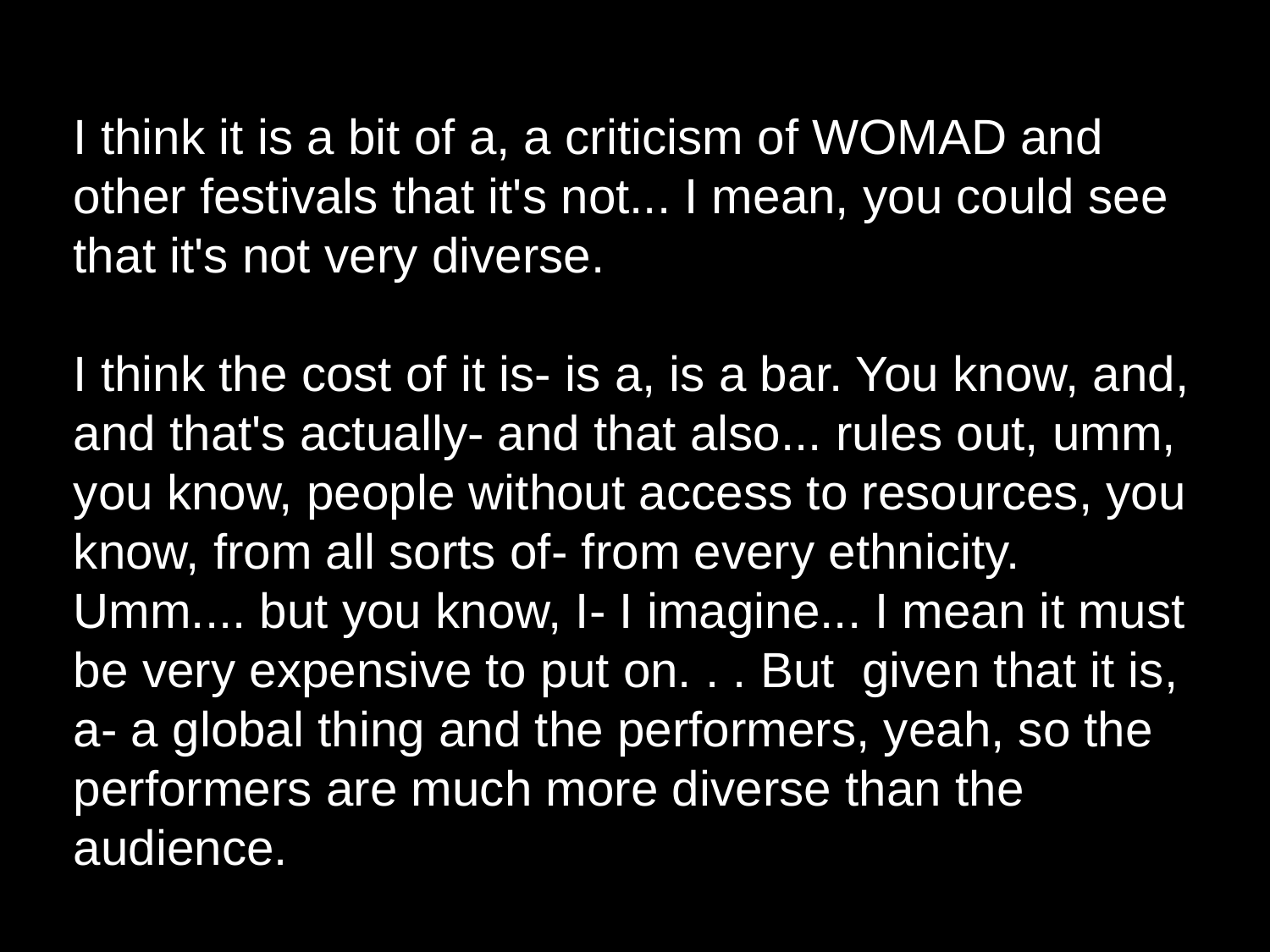

I think it is a bit of a, a criticism of WOMAD and other festivals that it's not... I mean, you could see that it's not very diverse.

I think the cost of it is- is a, is a bar. You know, and, and that's actually- and that also... rules out, umm, you know, people without access to resources, you know, from all sorts of- from every ethnicity. Umm.... but you know, I- I imagine... I mean it must be very expensive to put on. . . But  given that it is, a- a global thing and the performers, yeah, so the performers are much more diverse than the audience.